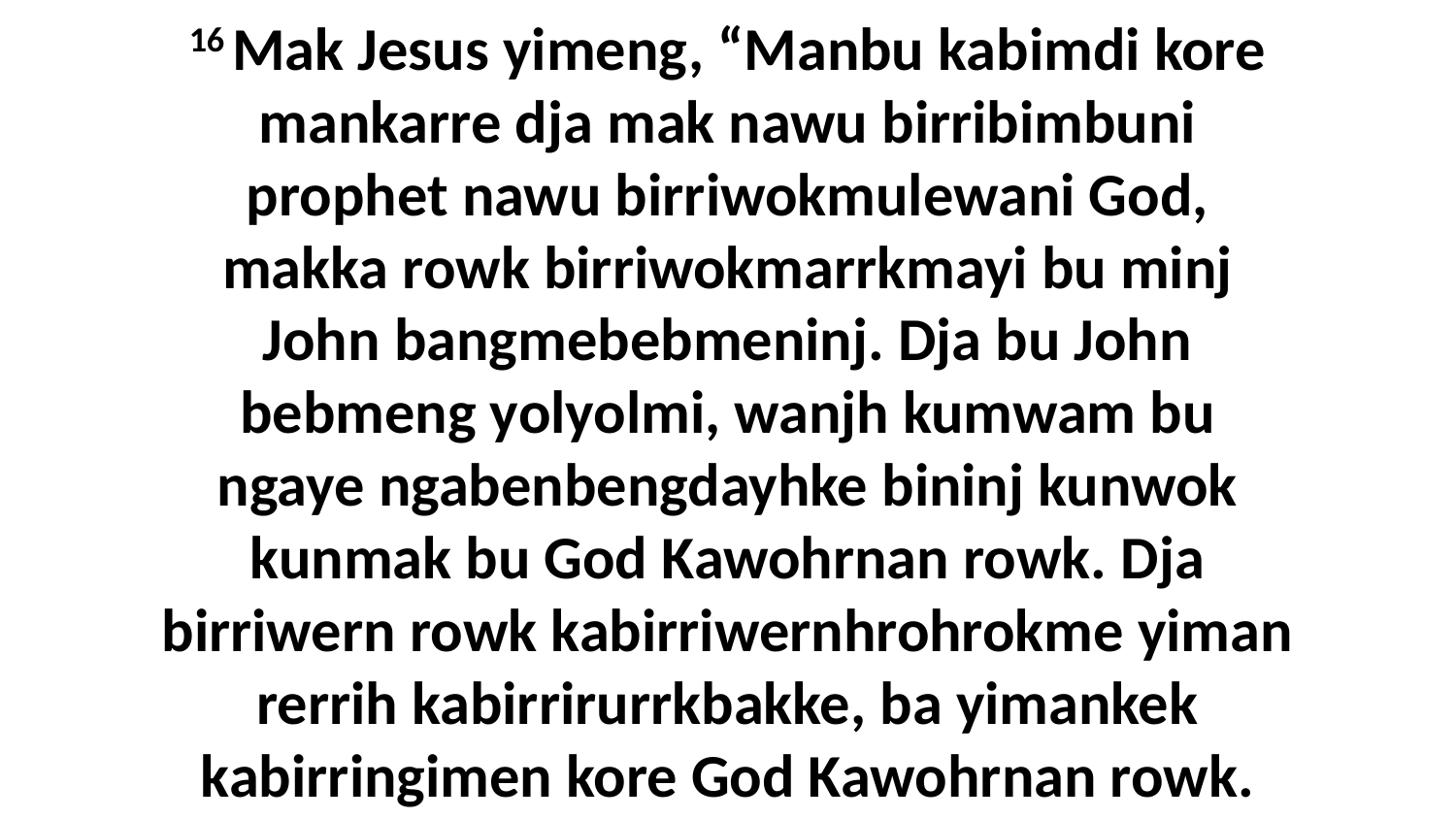

16 Mak Jesus yimeng, “Manbu kabimdi kore mankarre dja mak nawu birribimbuni prophet nawu birriwokmulewani God, makka rowk birriwokmarrkmayi bu minj John bangmebebmeninj. Dja bu John bebmeng yolyolmi, wanjh kumwam bu ngaye ngabenbengdayhke bininj kunwok kunmak bu God Kawohrnan rowk. Dja birriwern rowk kabirriwernhrohrokme yiman rerrih kabirrirurrkbakke, ba yimankek kabirringimen kore God Kawohrnan rowk.